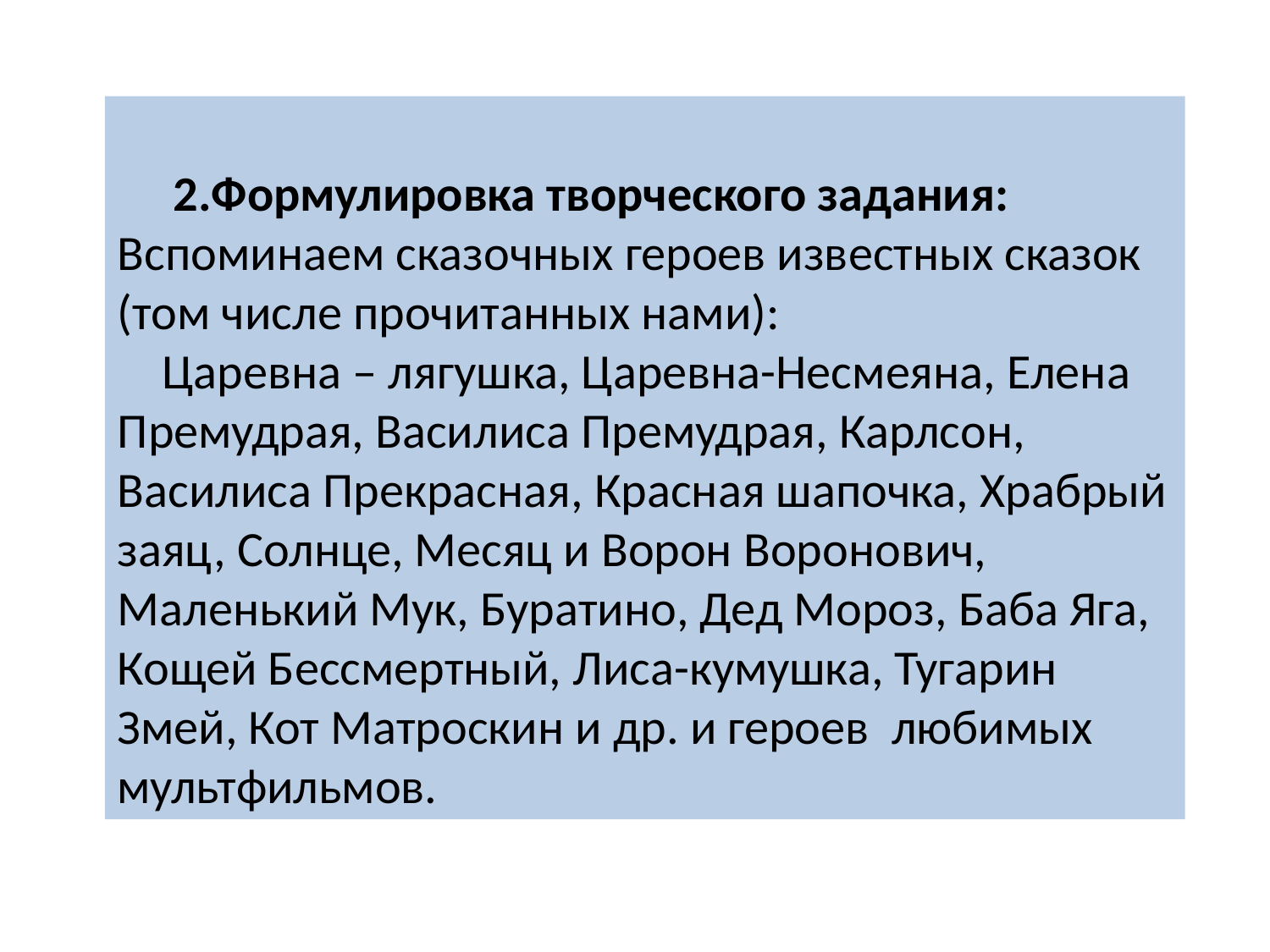

2.Формулировка творческого задания:
Вспоминаем сказочных героев известных сказок (том числе прочитанных нами):
    Царевна – лягушка, Царевна-Несмеяна, Елена    Премудрая, Василиса Премудрая, Карлсон, Василиса Прекрасная, Красная шапочка, Храбрый заяц, Солнце, Месяц и Ворон Воронович, Маленький Мук, Буратино, Дед Мороз, Баба Яга, Кощей Бессмертный, Лиса-кумушка, Тугарин  Змей, Кот Матроскин и др. и героев  любимых мультфильмов.